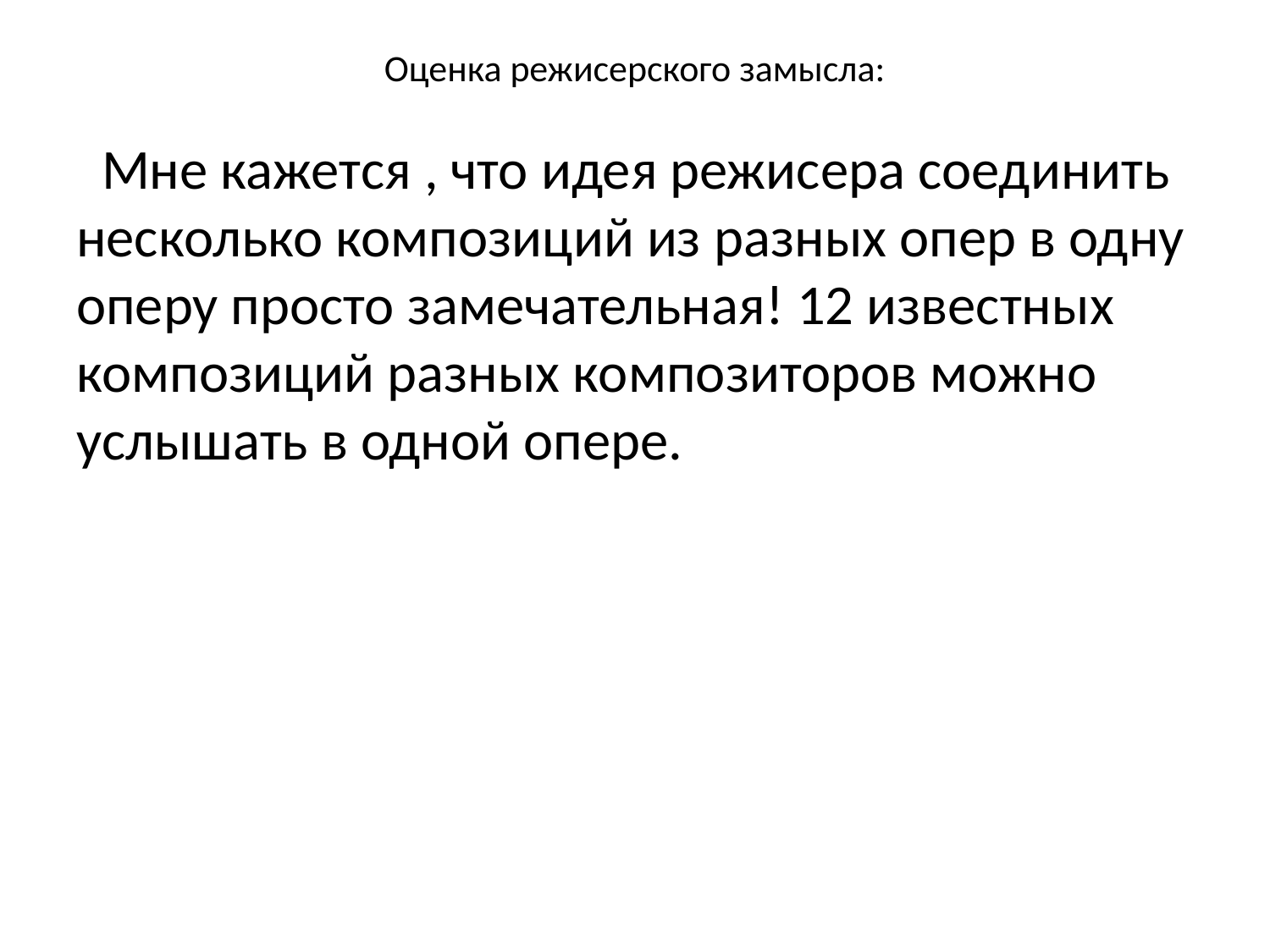

# Оценка режисерского замысла:
  Мне кажется , что идея режисера соединить несколько композиций из разных опер в одну оперу просто замечательная! 12 известных композиций разных композиторов можно услышать в одной опере.